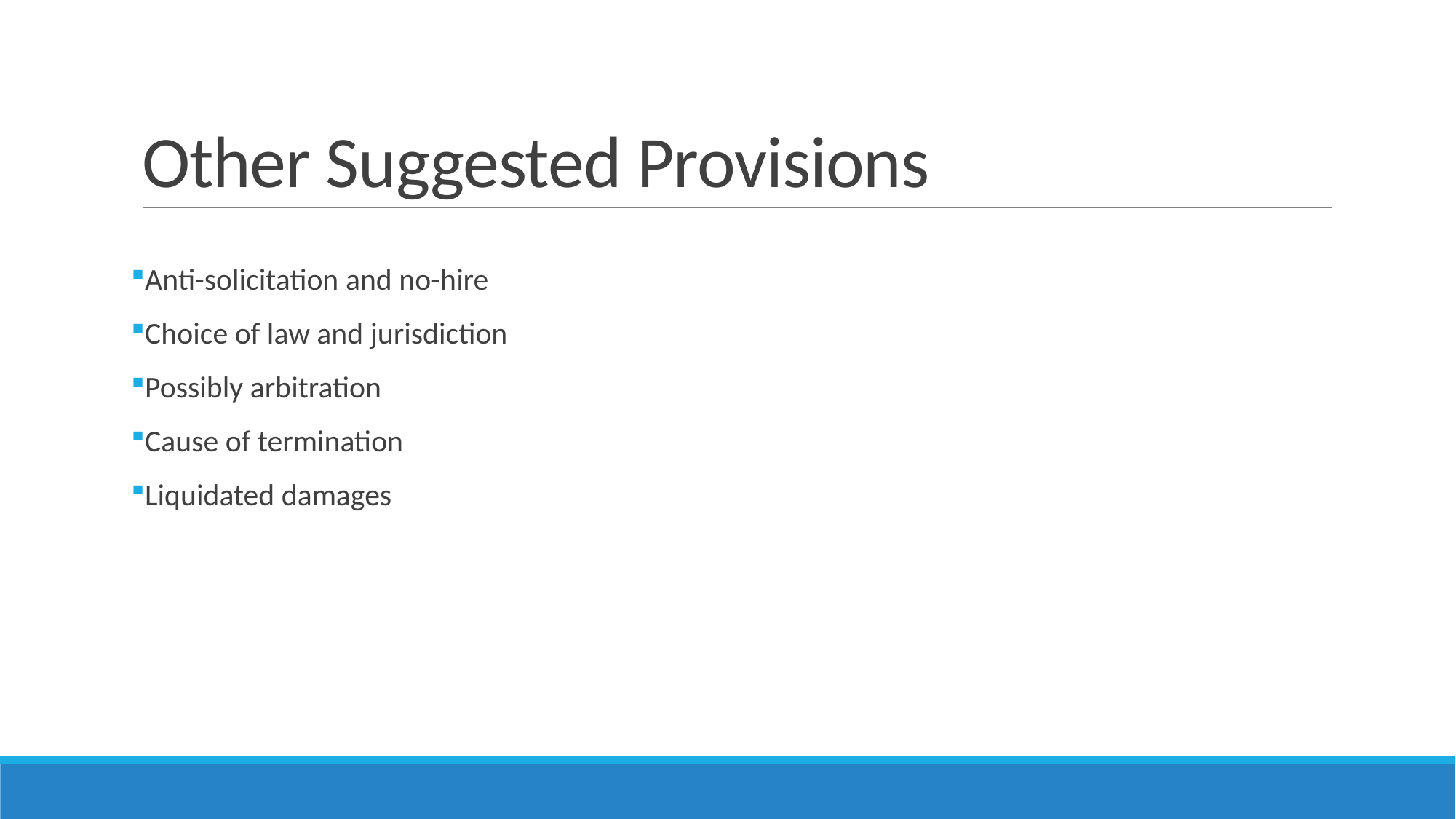

# Other Suggested Provisions
Anti-solicitation and no-hire
Choice of law and jurisdiction
Possibly arbitration
Cause of termination
Liquidated damages